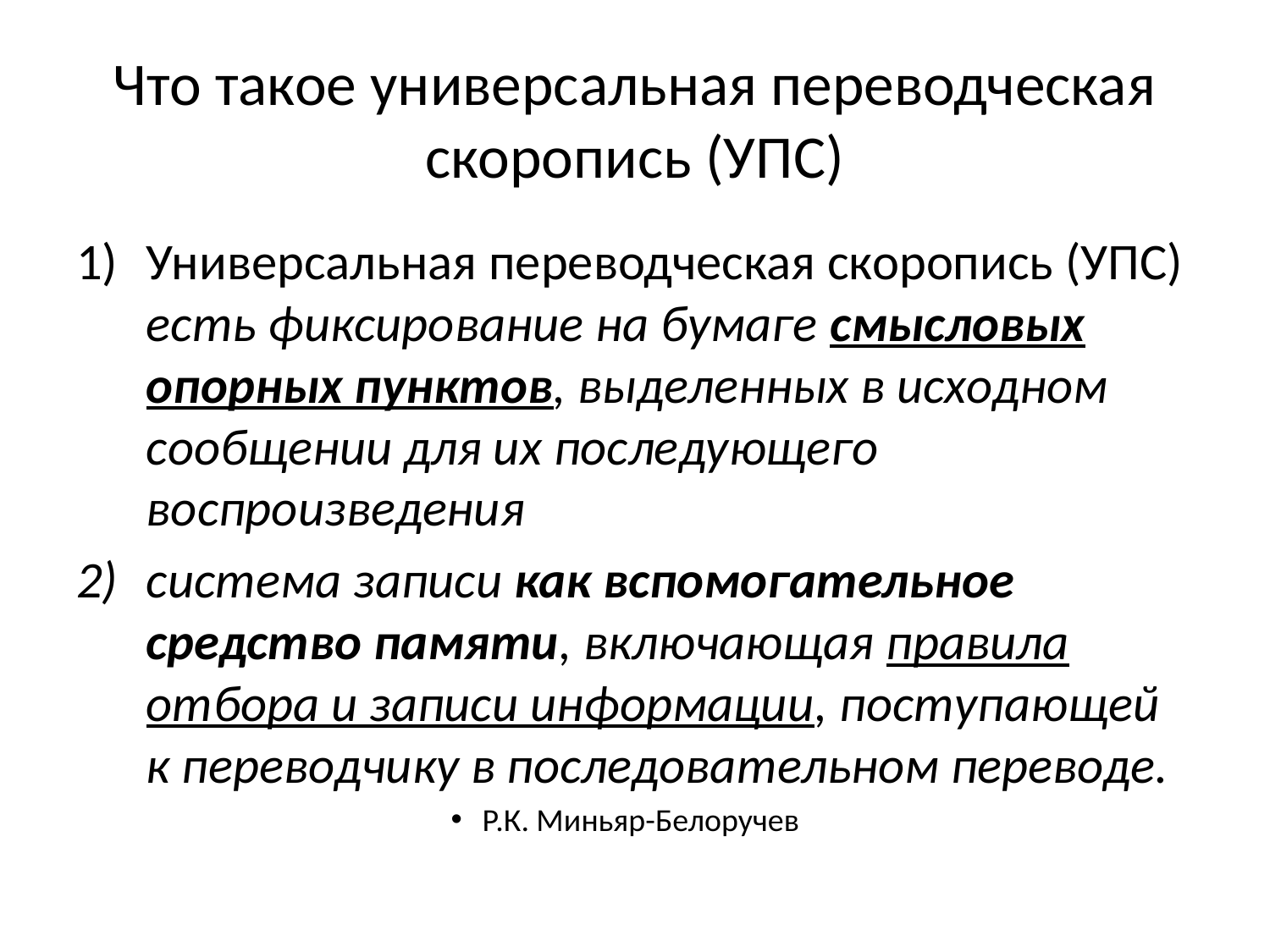

# Что такое универсальная переводческая скоропись (УПС)
Универсальная переводческая скоропись (УПС) есть фиксирование на бумаге смысловых опорных пунктов, выделенных в исходном сообщении для их последующего воспроизведения
система записи как вспомогательное средство памяти, включающая правила отбора и записи информации, поступающей к переводчику в последовательном переводе.
Р.К. Миньяр-Белоручев